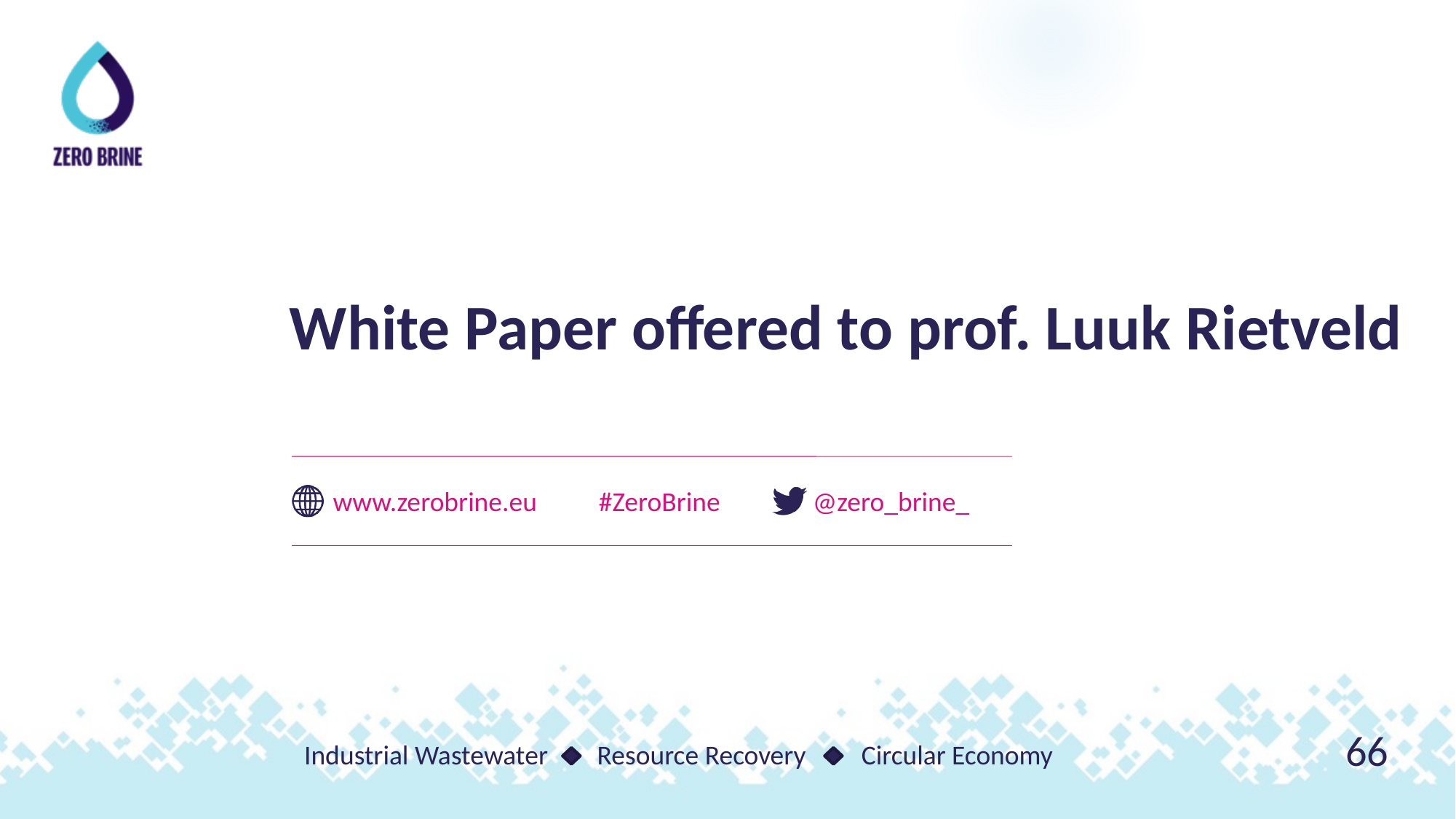

White Paper offered to prof. Luuk Rietveld
66